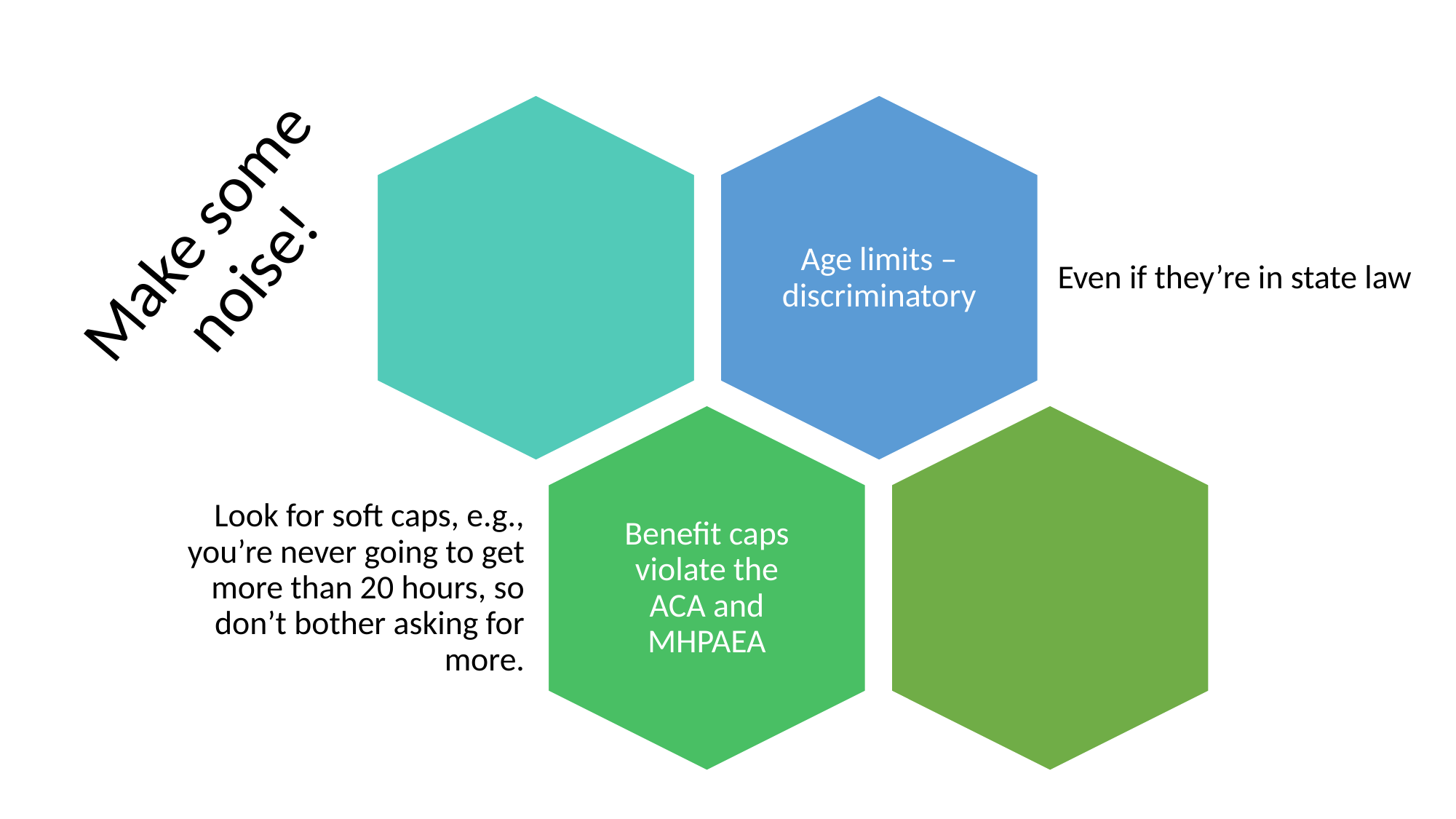

Age limits – discriminatory
Even if they’re in state law

Benefit caps violate the ACA and MHPAEA
Look for soft caps, e.g., you’re never going to get more than 20 hours, so don’t bother asking for more.

# Make some noise!